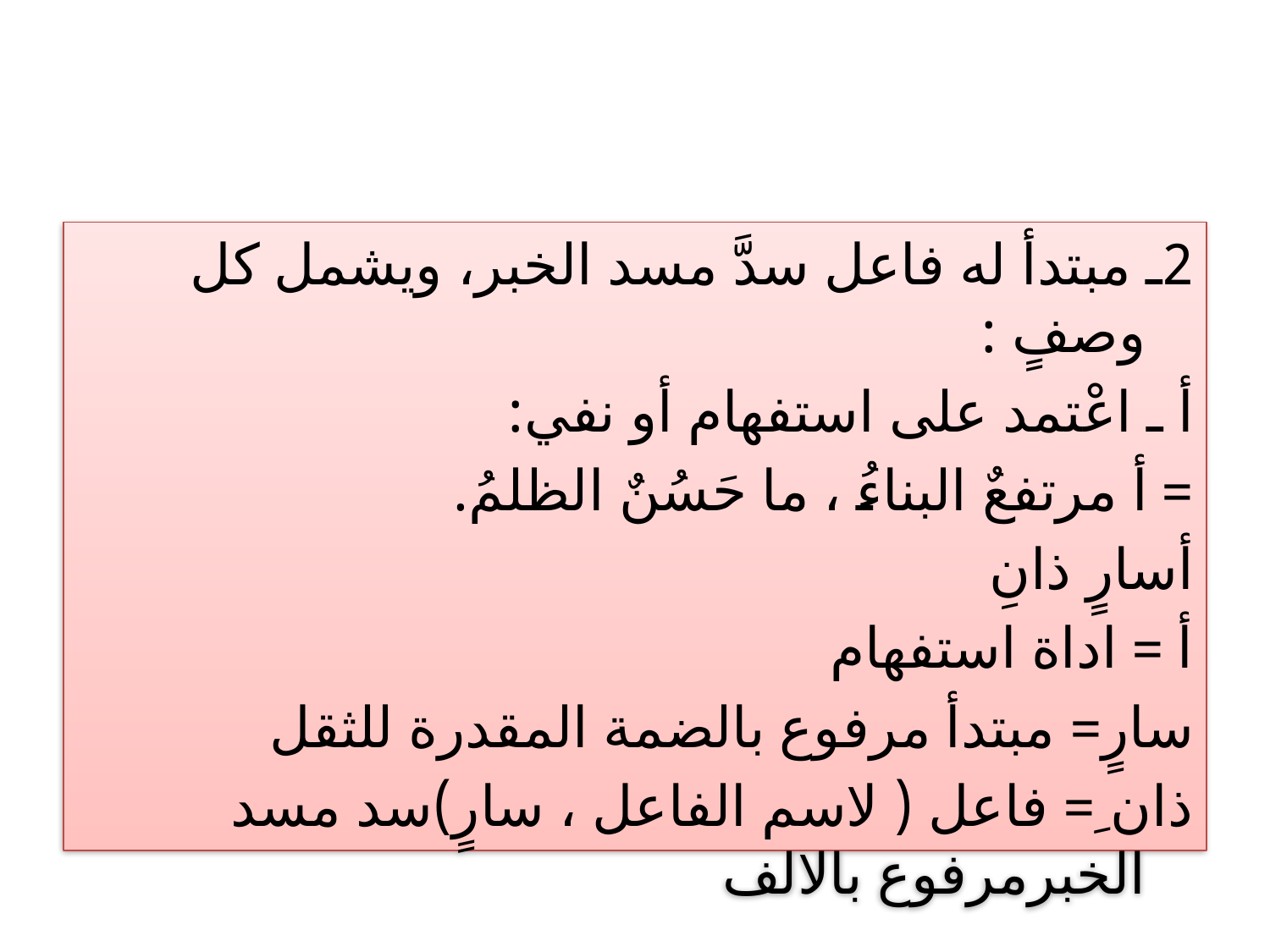

#
2ـ مبتدأ له فاعل سدَّ مسد الخبر، ويشمل كل وصفٍ :
أ ـ اعْتمد على استفهام أو نفي:
= أ مرتفعٌ البناءُ ، ما حَسُنٌ الظلمُ.
أسارٍ ذانِ
أ = اداة استفهام
سارٍ= مبتدأ مرفوع بالضمة المقدرة للثقل
ذان ِ= فاعل ( لاسم الفاعل ، سارٍ)سد مسد الخبرمرفوع بالالف